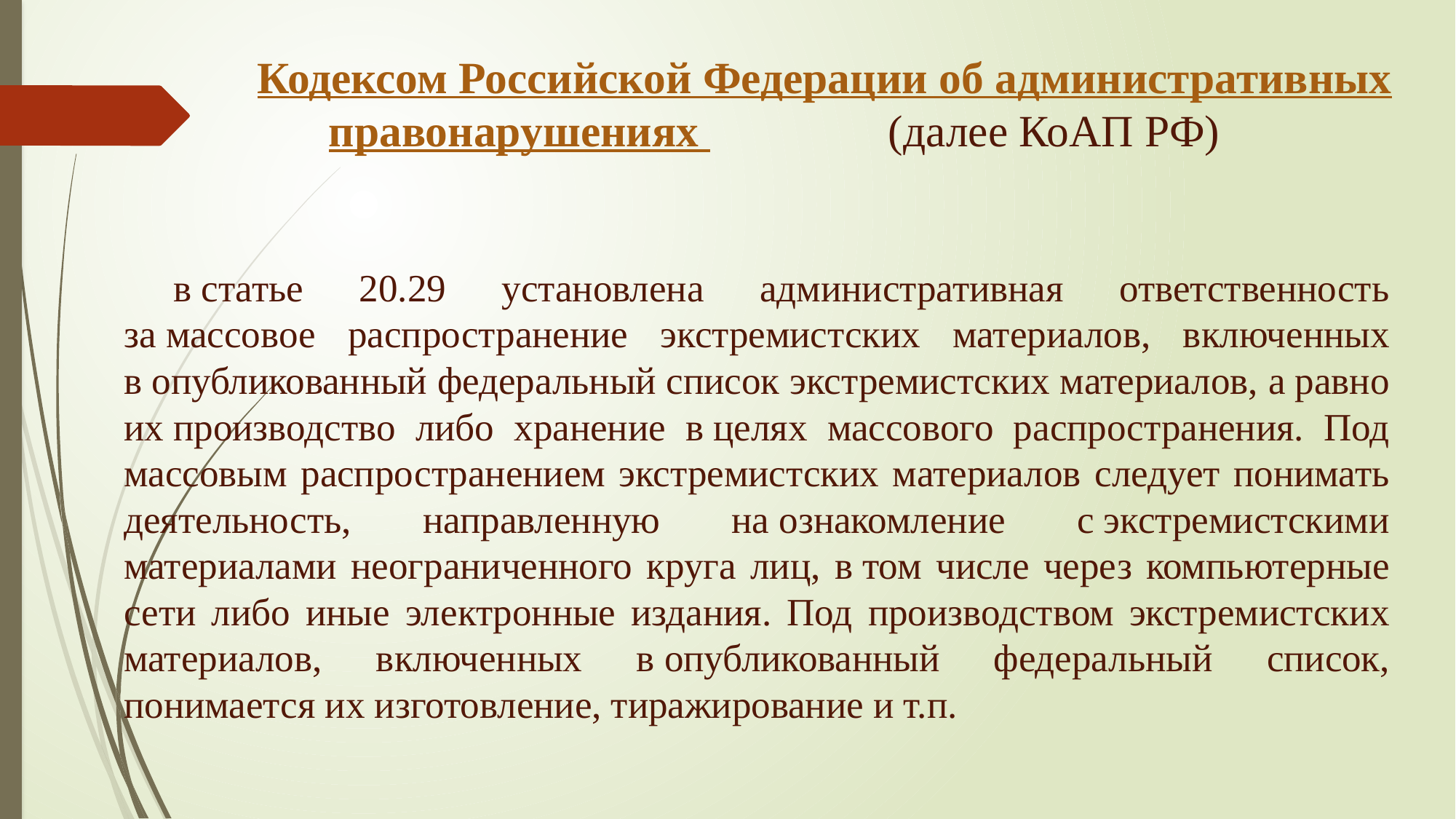

# Кодексом Российской Федерации об административных правонарушениях 			  (далее КоАП РФ)

в статье 20.29 установлена административная ответственность за массовое распространение экстремистских материалов, включенных в опубликованный федеральный список экстремистских материалов, а равно их производство либо хранение в целях массового распространения. Под массовым распространением экстремистских материалов следует понимать деятельность, направленную на ознакомление с экстремистскими материалами неограниченного круга лиц, в том числе через компьютерные сети либо иные электронные издания. Под производством экстремистских материалов, включенных в опубликованный федеральный список, понимается их изготовление, тиражирование и т.п.